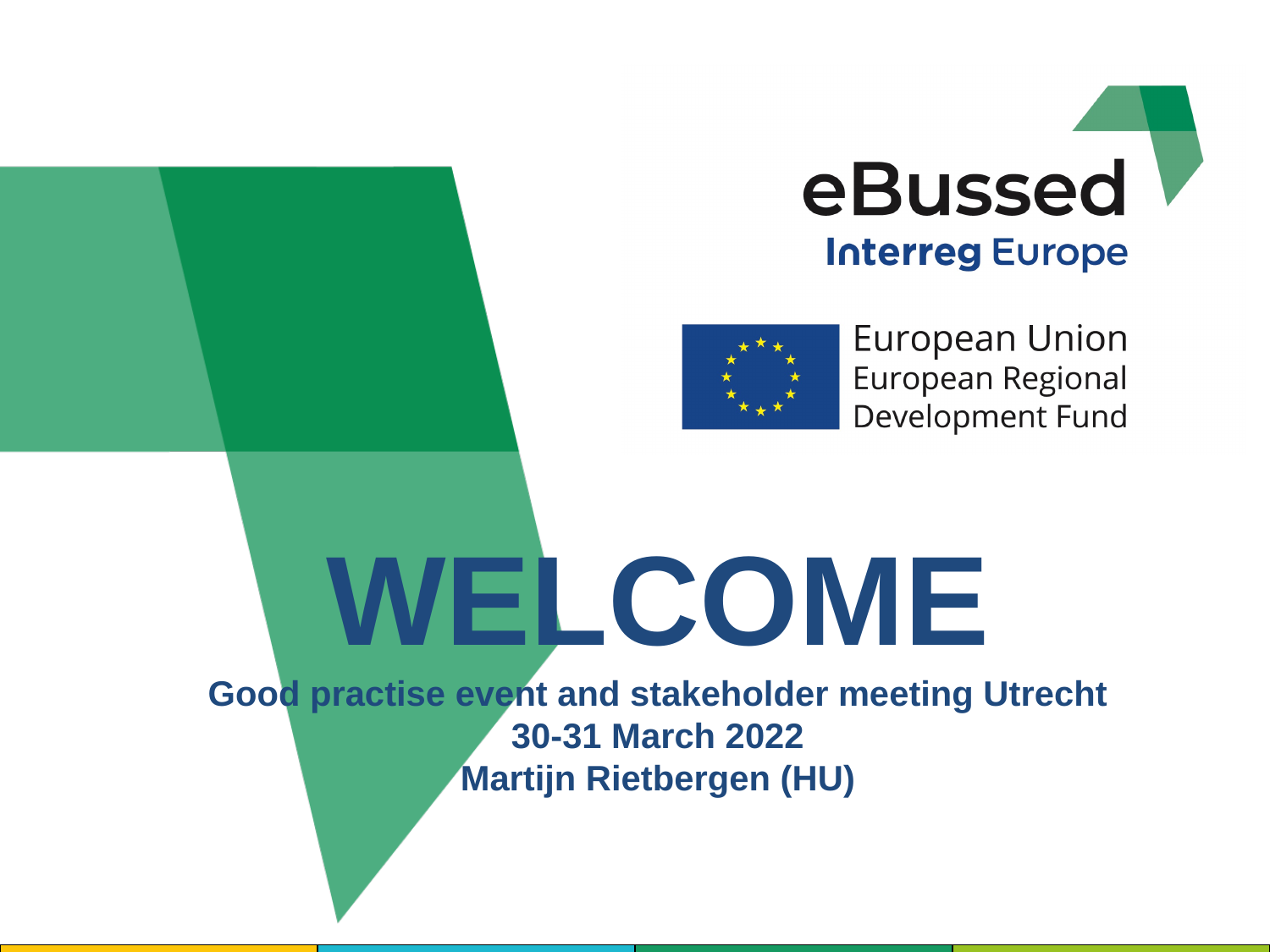

# WELCOME Good practise event and stakeholder meeting Utrecht 30-31 March 2022 Martijn Rietbergen (HU)